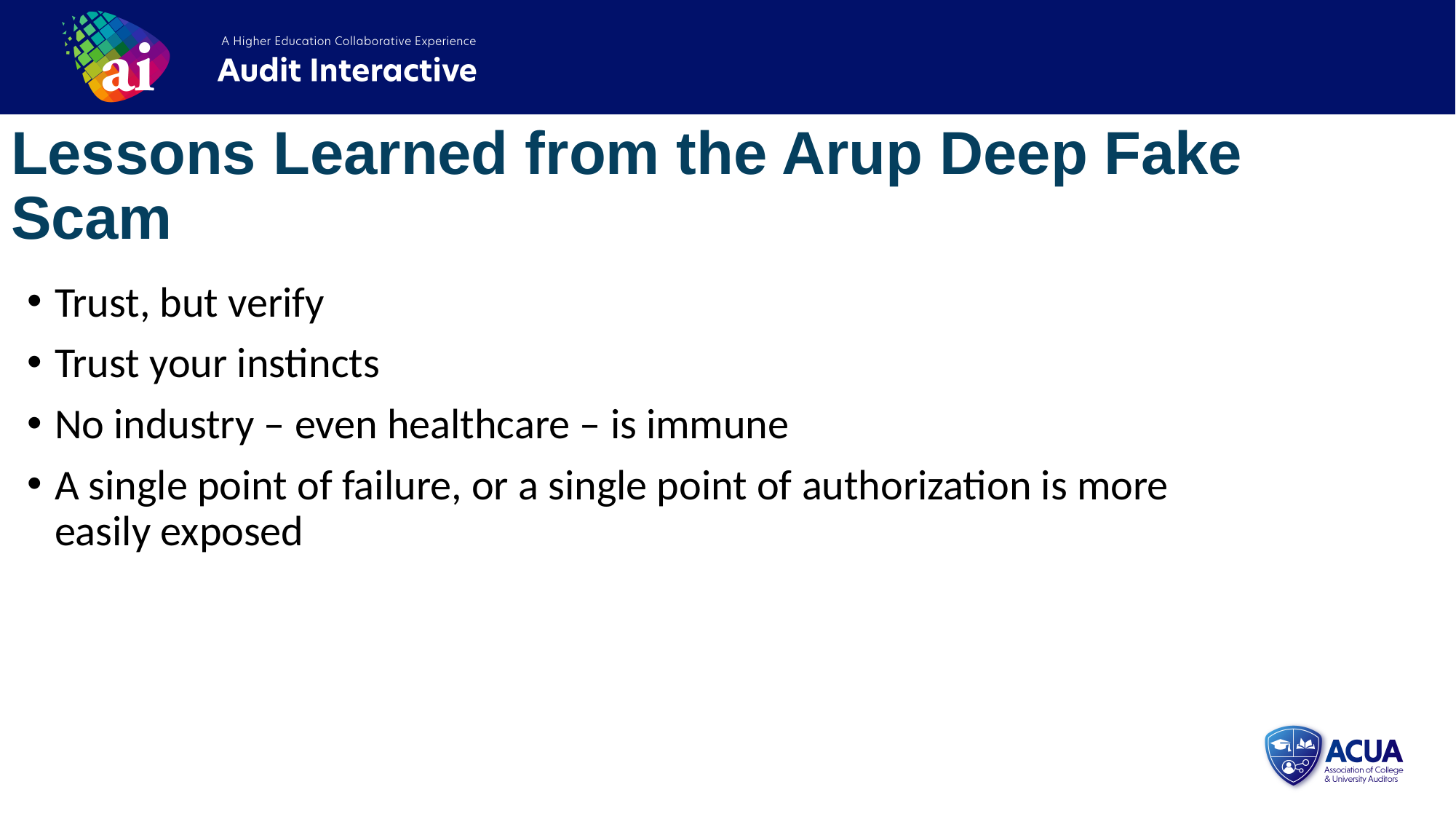

Lessons Learned from the Arup Deep Fake Scam
Trust, but verify
Trust your instincts
No industry – even healthcare – is immune
A single point of failure, or a single point of authorization is more easily exposed